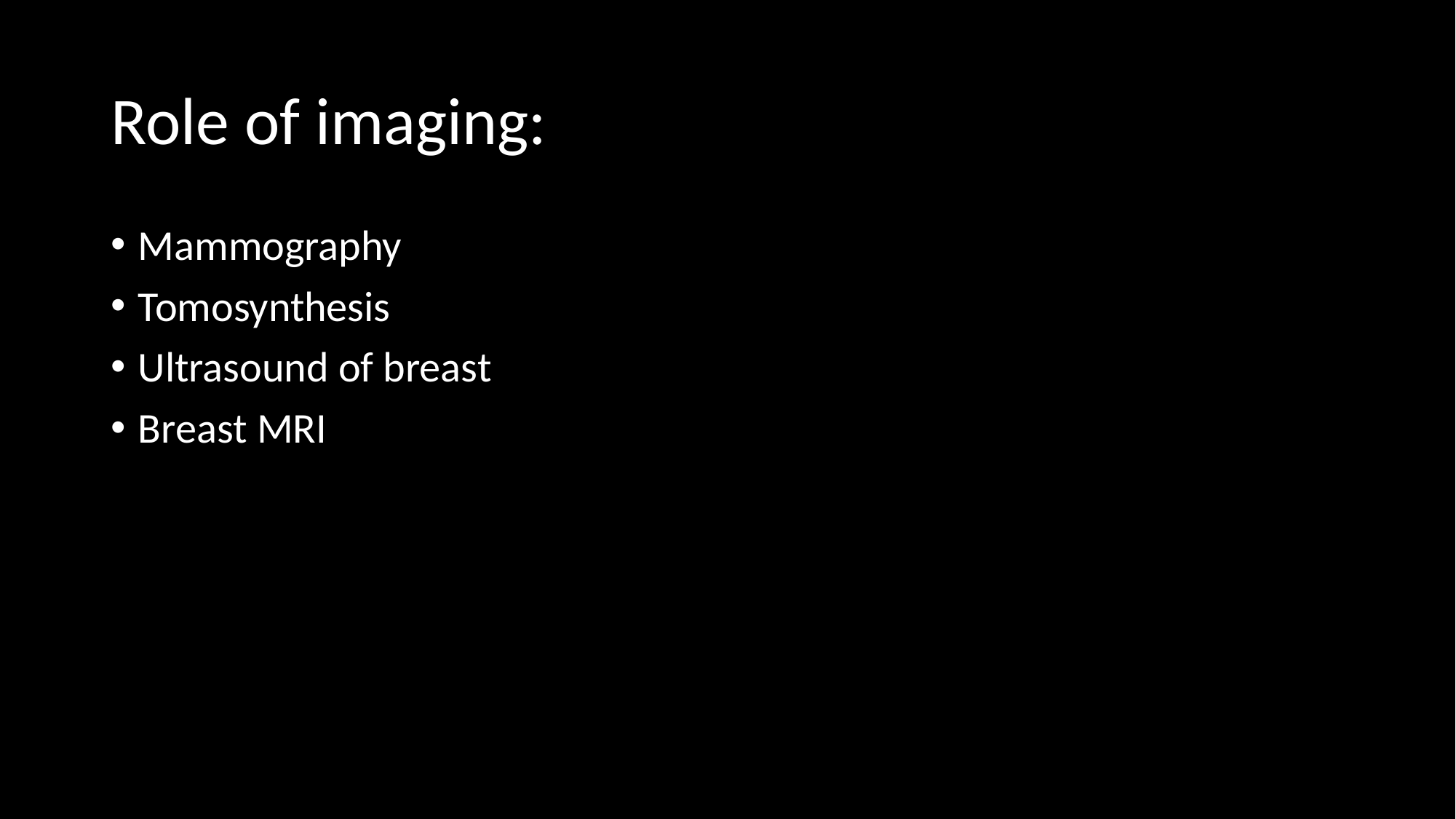

# Role of imaging:
Mammography
Tomosynthesis
Ultrasound of breast
Breast MRI